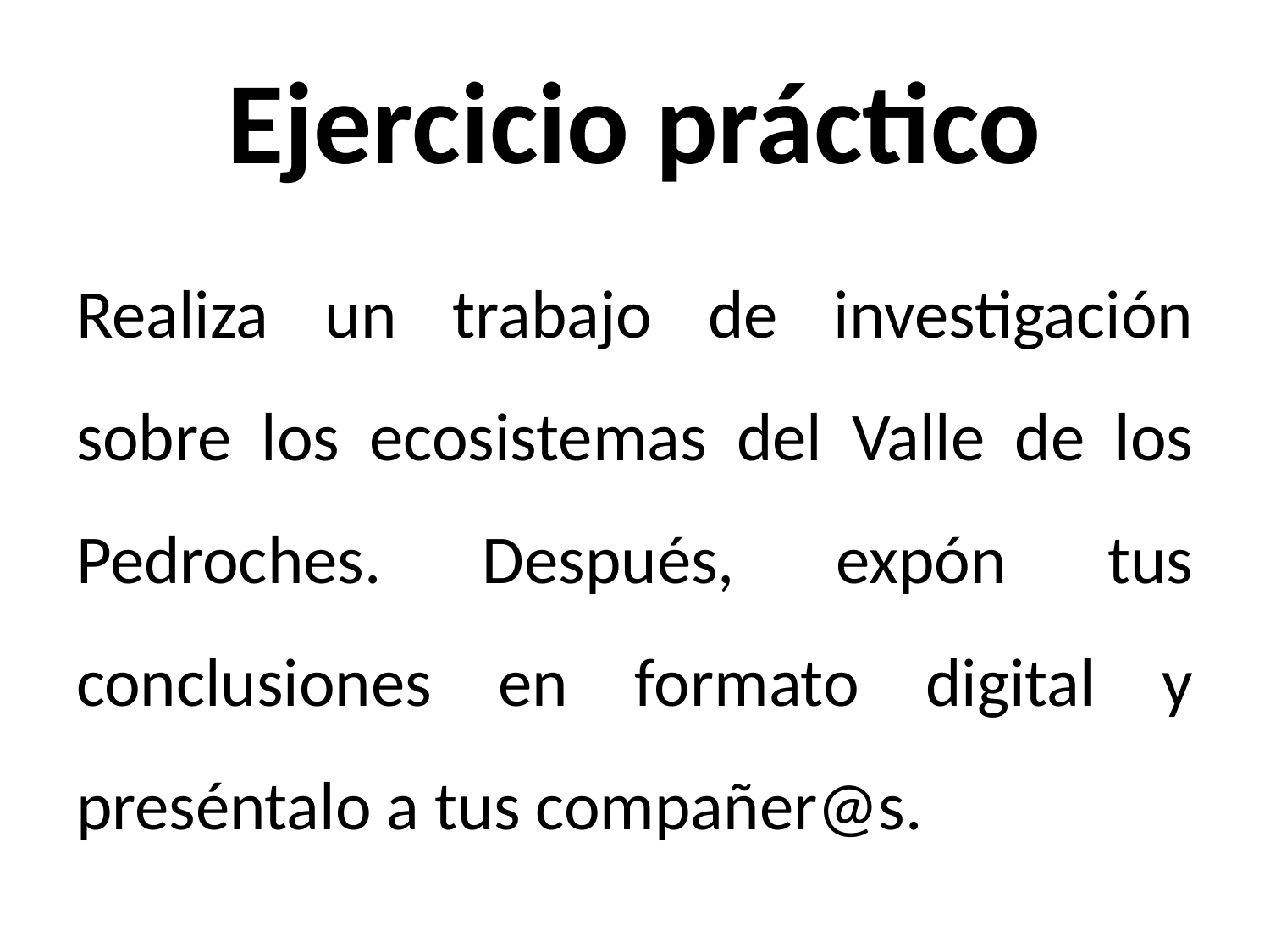

# Ejercicio práctico
Realiza un trabajo de investigación sobre los ecosistemas del Valle de los Pedroches. Después, expón tus conclusiones en formato digital y preséntalo a tus compañer@s.